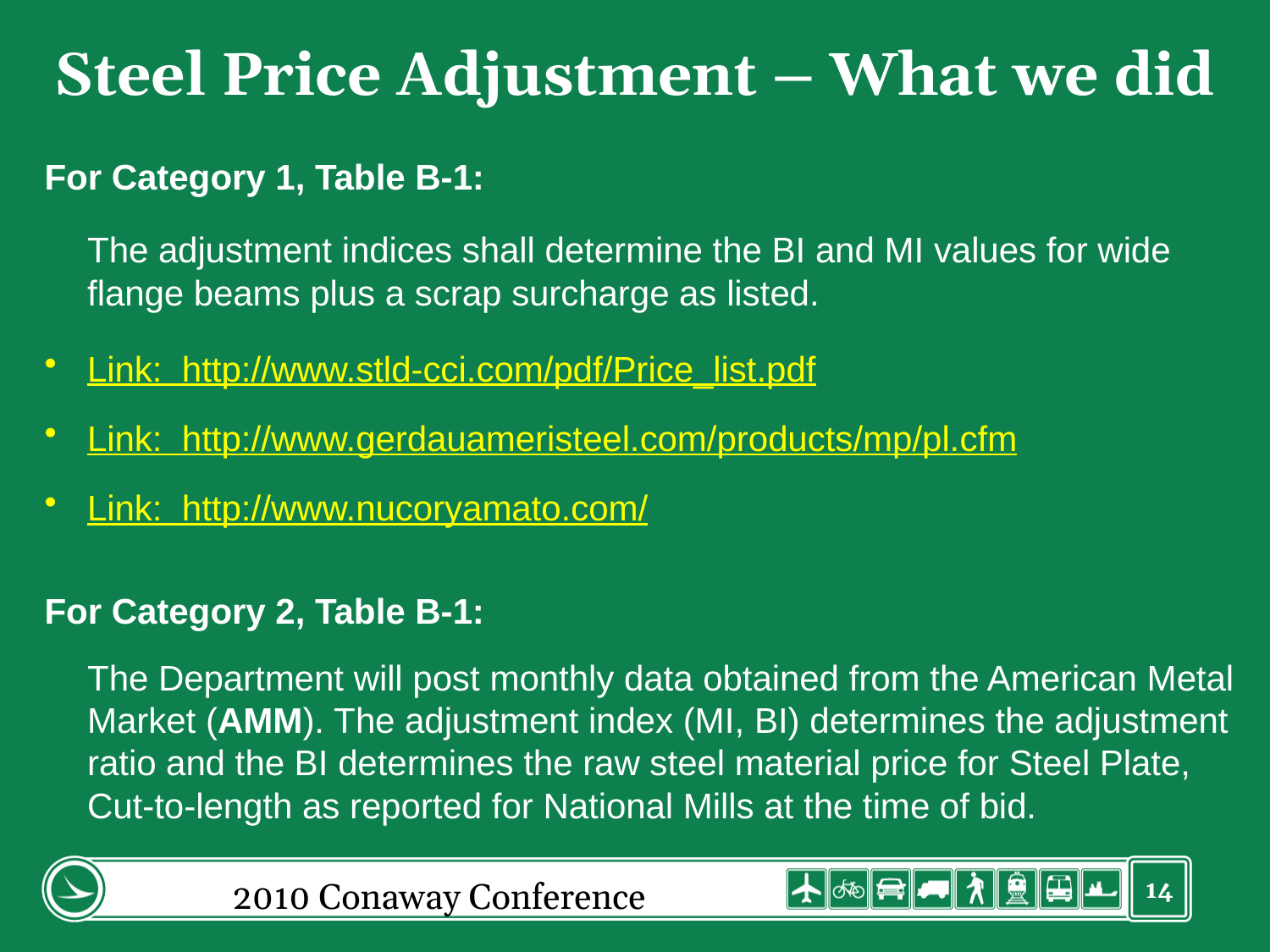

# Steel Price Adjustment – What we did
For Category 1, Table B-1:

	The adjustment indices shall determine the BI and MI values for wide flange beams plus a scrap surcharge as listed.

Link:  http://www.stld-cci.com/pdf/Price_list.pdf

Link:  http://www.gerdauameristeel.com/products/mp/pl.cfm

Link:  http://www.nucoryamato.com/

For Category 2, Table B-1:

	The Department will post monthly data obtained from the American Metal Market (AMM). The adjustment index (MI, BI) determines the adjustment ratio and the BI determines the raw steel material price for Steel Plate, Cut-to-length as reported for National Mills at the time of bid.

2010 Conaway Conference